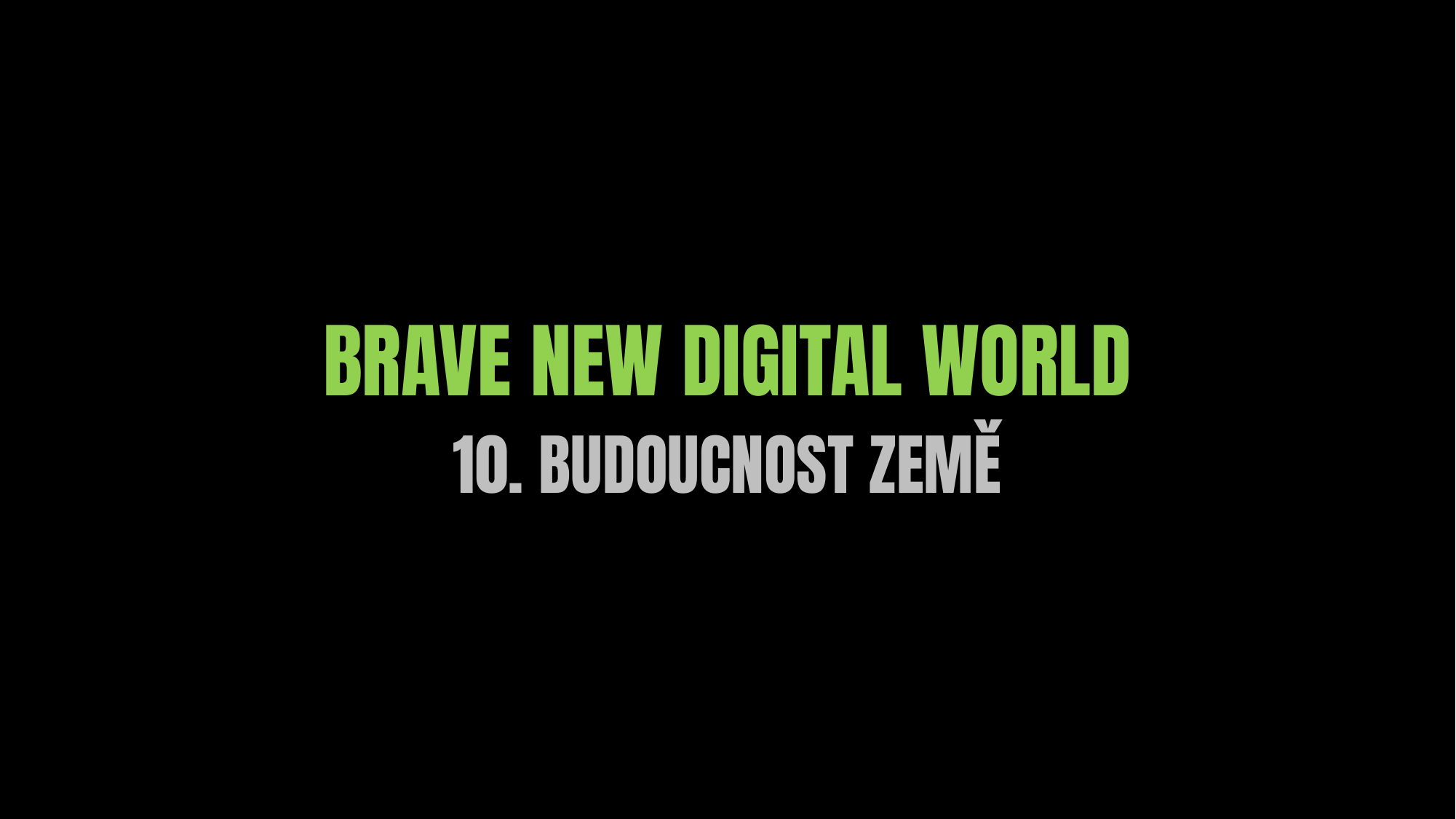

# BRAVE NEW DIGITAL WORLD
10. BUDOUCNOST ZEMĚ